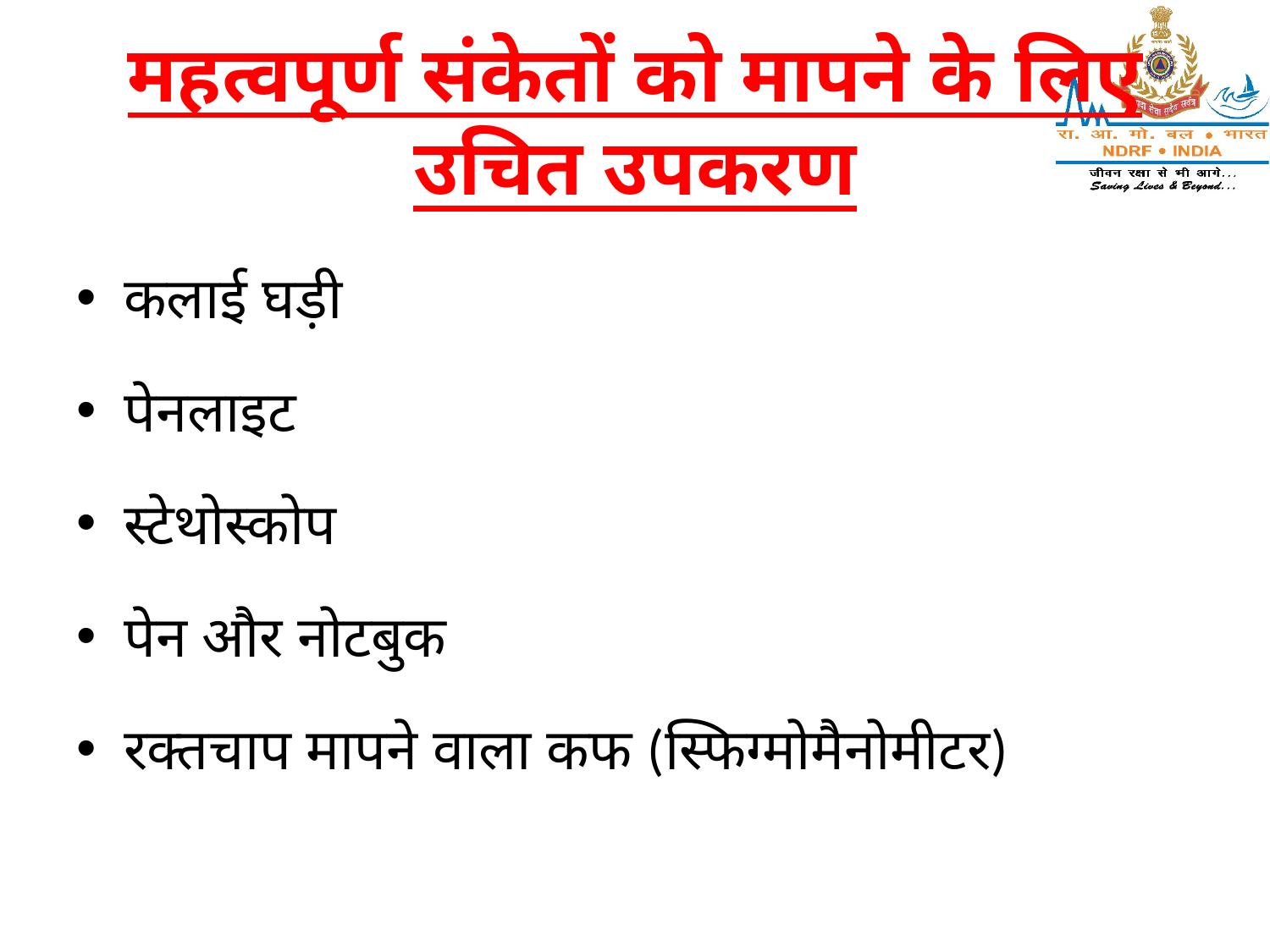

# महत्वपूर्ण संकेतों को मापने के लिए उचित उपकरण
कलाई घड़ी
पेनलाइट
स्टेथोस्कोप
पेन और नोटबुक
रक्तचाप मापने वाला कफ (स्फिग्मोमैनोमीटर)